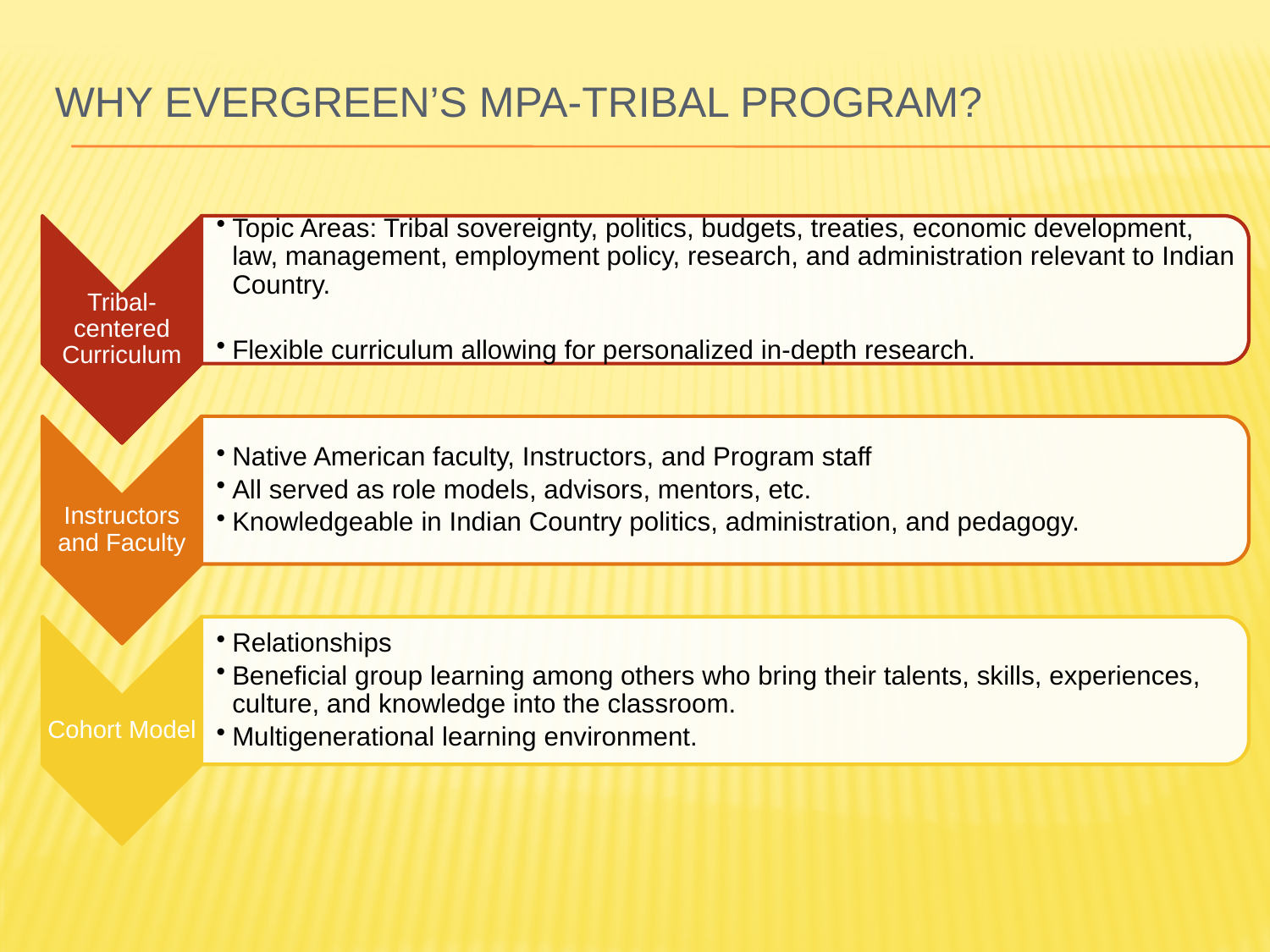

# Why Evergreen’s MPA-Tribal Program?
Tribal-centered Curriculum
Topic Areas: Tribal sovereignty, politics, budgets, treaties, economic development, law, management, employment policy, research, and administration relevant to Indian Country.

Flexible curriculum allowing for personalized in-depth research.
Instructors and Faculty
Native American faculty, Instructors, and Program staff
All served as role models, advisors, mentors, etc.
Knowledgeable in Indian Country politics, administration, and pedagogy.
Cohort Model
Relationships
Beneficial group learning among others who bring their talents, skills, experiences, culture, and knowledge into the classroom.
Multigenerational learning environment.